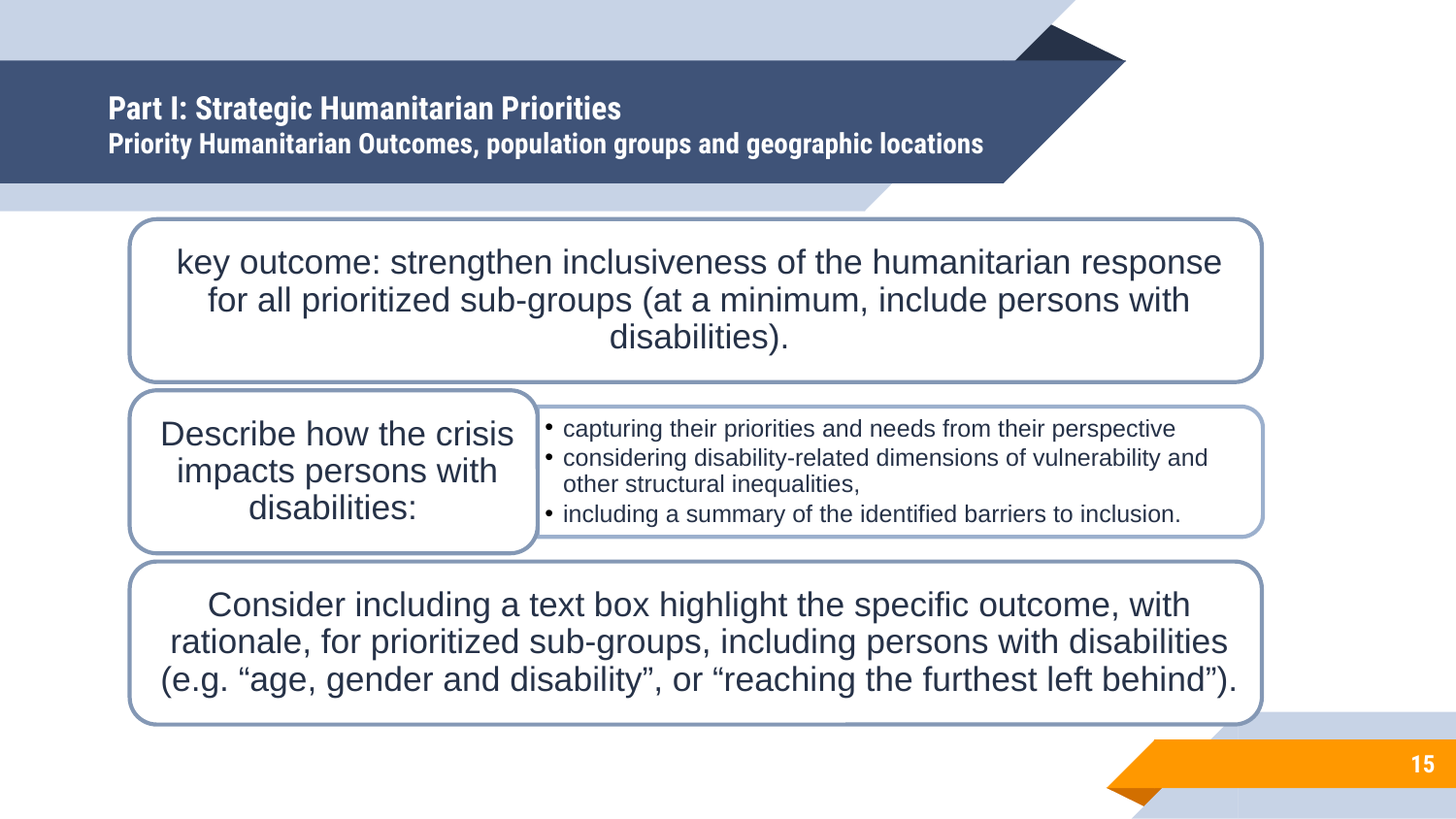

# Part I: Strategic Humanitarian Priorities Priority Humanitarian Outcomes, population groups and geographic locations
key outcome: strengthen inclusiveness of the humanitarian response for all prioritized sub-groups (at a minimum, include persons with disabilities).
capturing their priorities and needs from their perspective
considering disability-related dimensions of vulnerability and other structural inequalities,
including a summary of the identified barriers to inclusion.
Describe how the crisis impacts persons with disabilities:
Consider including a text box highlight the specific outcome, with rationale, for prioritized sub-groups, including persons with disabilities (e.g. “age, gender and disability”, or “reaching the furthest left behind”).
15